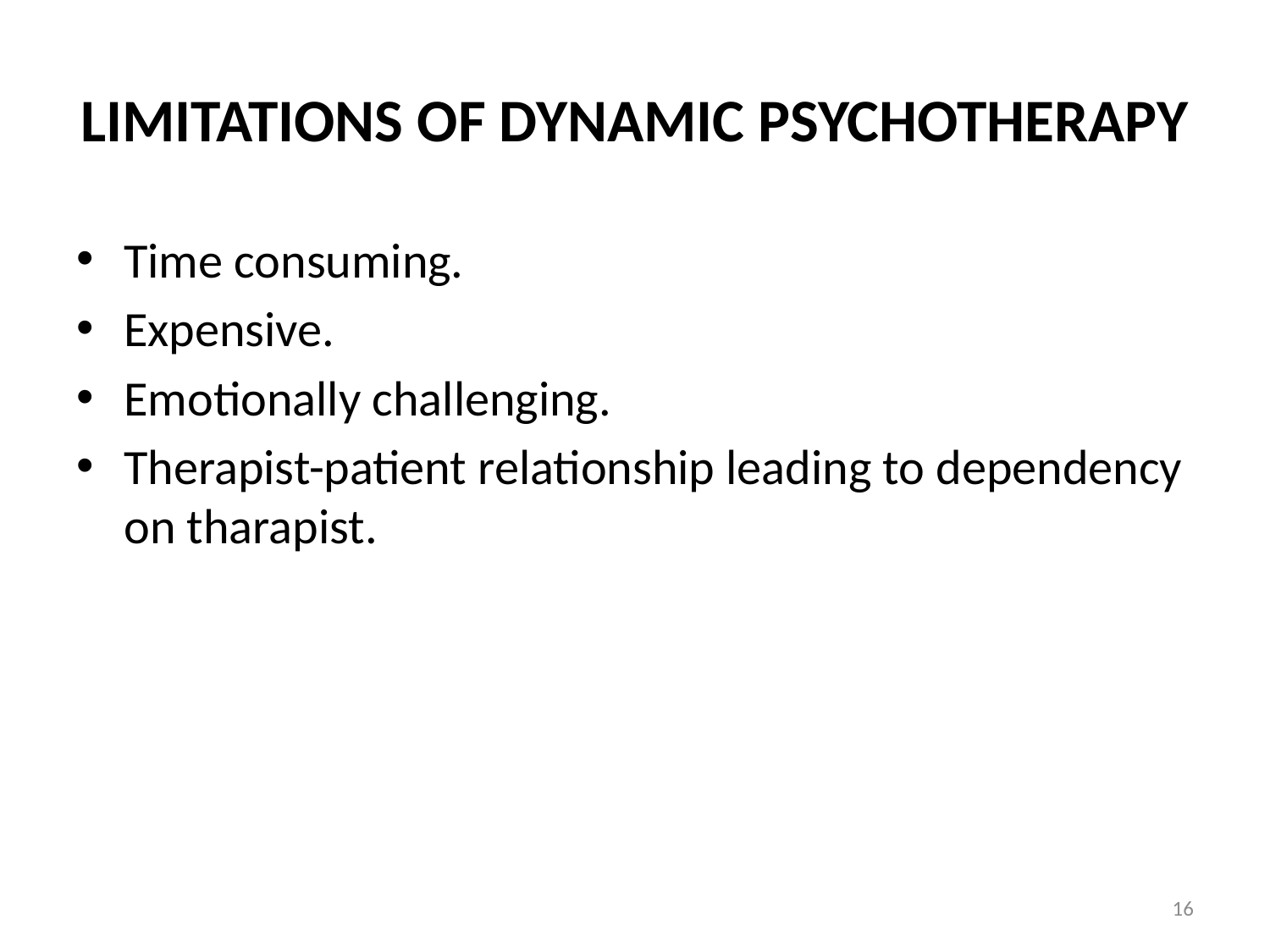

# LIMITATIONS OF DYNAMIC PSYCHOTHERAPY
Time consuming.
Expensive.
Emotionally challenging.
Therapist-patient relationship leading to dependency on tharapist.
16